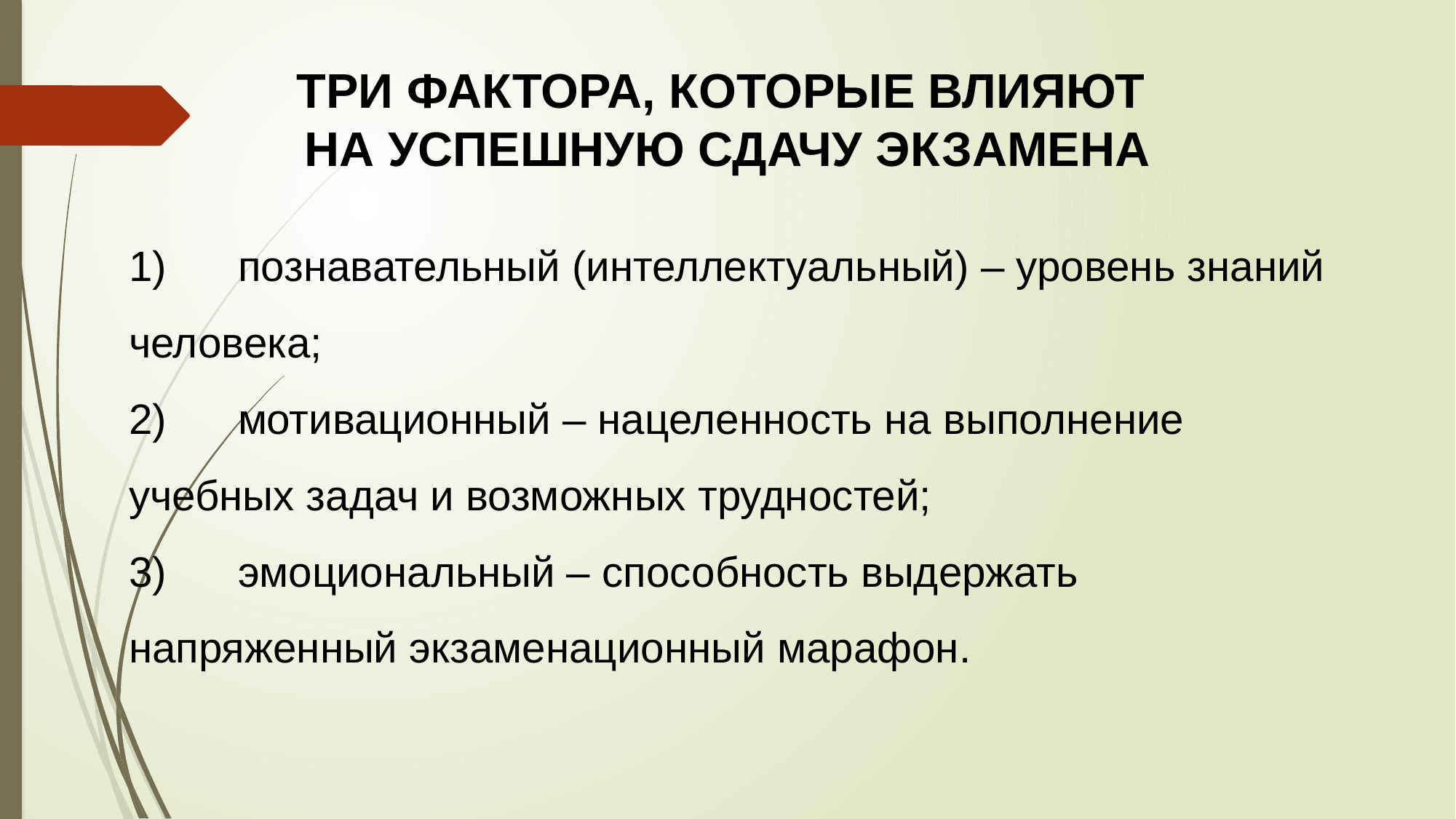

ТРИ ФАКТОРА, КОТОРЫЕ ВЛИЯЮТ
НА УСПЕШНУЮ СДАЧУ ЭКЗАМЕНА
1)	познавательный (интеллектуальный) – уровень знаний человека;
2)	мотивационный – нацеленность на выполнение учебных задач и возможных трудностей;
3)	эмоциональный – способность выдержать напряженный экзаменационный марафон.